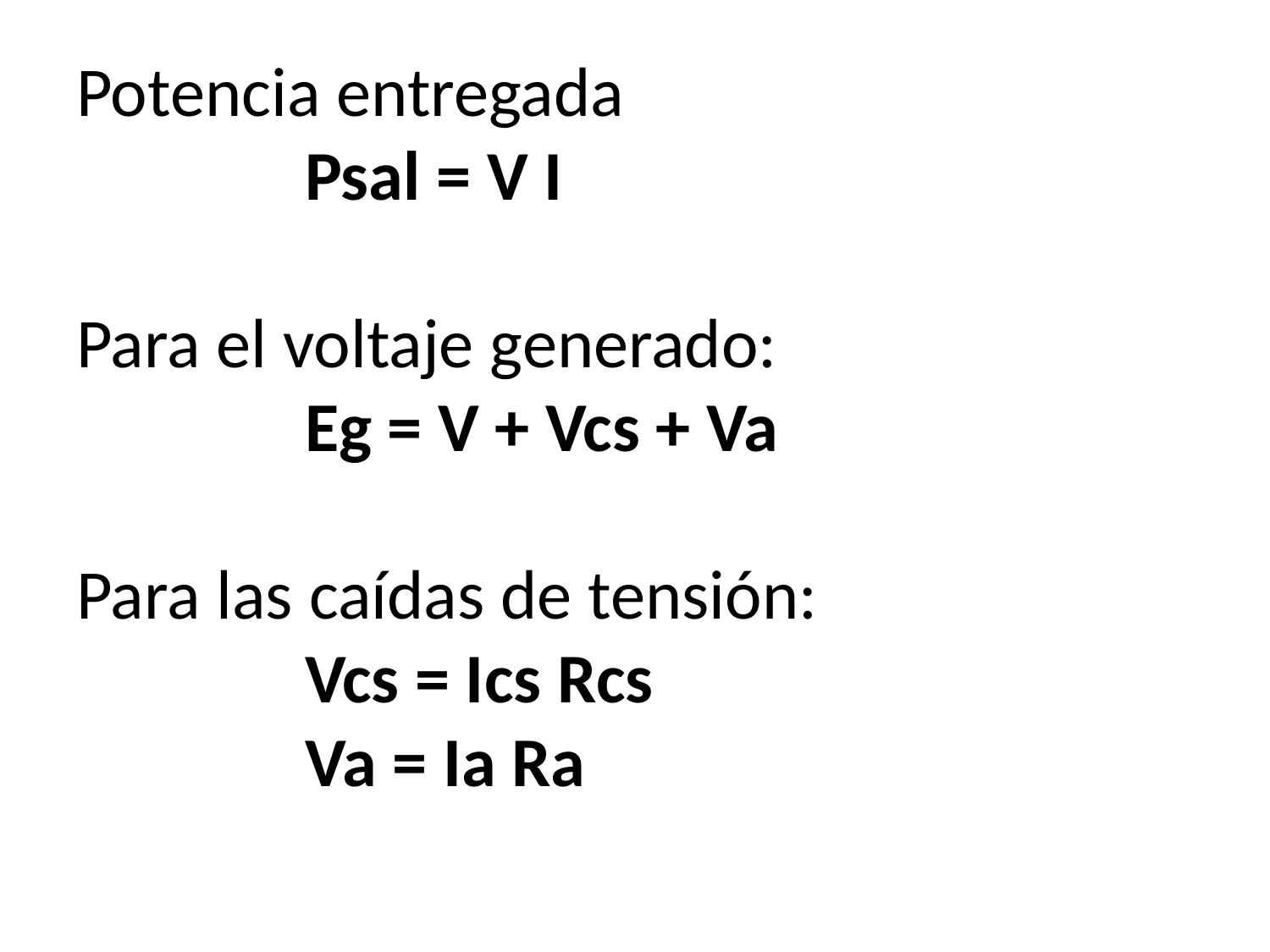

# Potencia entregada Psal = V I   Para el voltaje generado: Eg = V + Vcs + Va   Para las caídas de tensión: Vcs = Ics Rcs Va = Ia Ra